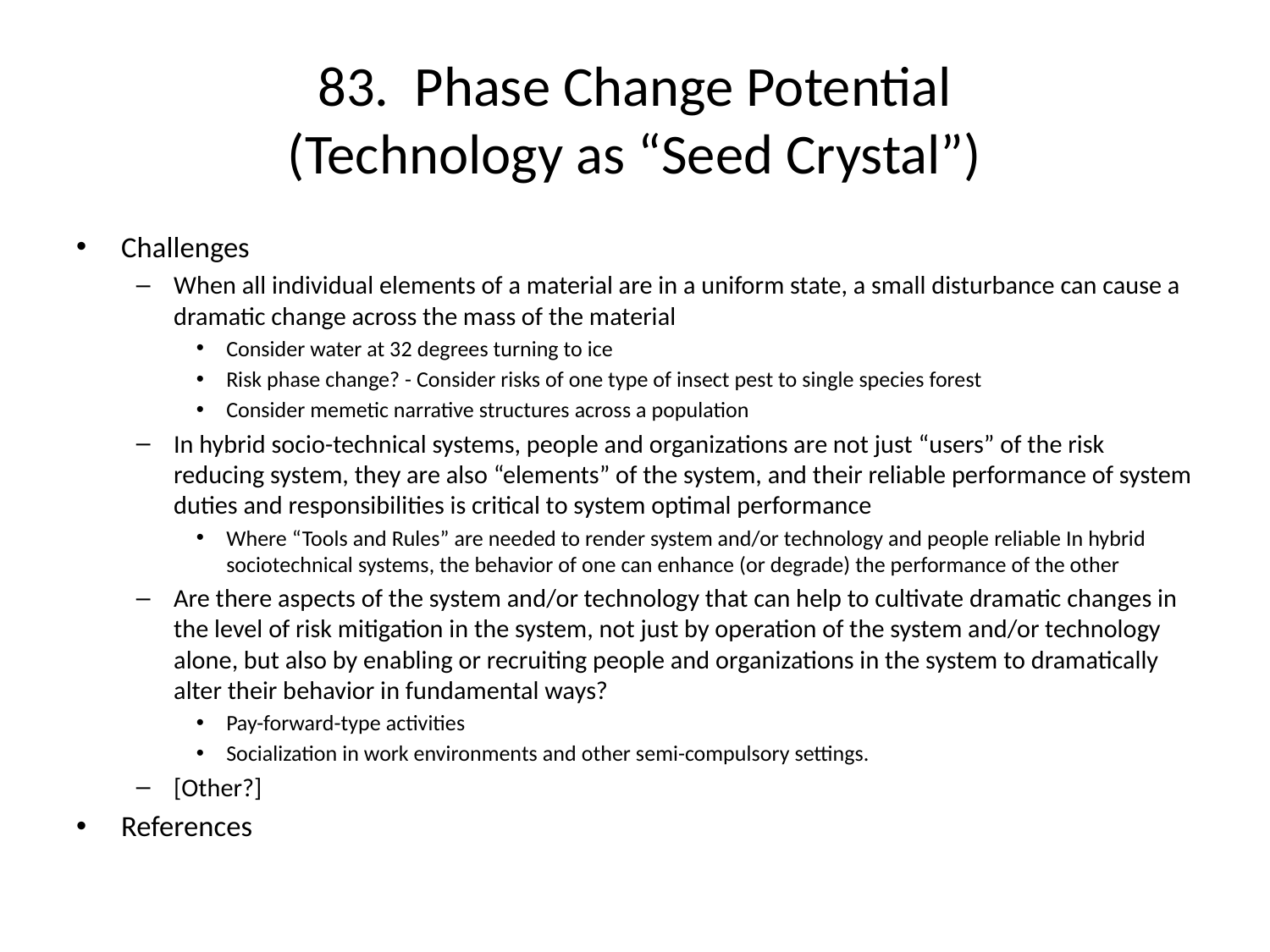

# 83.  Phase Change Potential (Technology as “Seed Crystal”)
Challenges
When all individual elements of a material are in a uniform state, a small disturbance can cause a dramatic change across the mass of the material
Consider water at 32 degrees turning to ice
Risk phase change? - Consider risks of one type of insect pest to single species forest
Consider memetic narrative structures across a population
In hybrid socio-technical systems, people and organizations are not just “users” of the risk reducing system, they are also “elements” of the system, and their reliable performance of system duties and responsibilities is critical to system optimal performance
Where “Tools and Rules” are needed to render system and/or technology and people reliable In hybrid sociotechnical systems, the behavior of one can enhance (or degrade) the performance of the other
Are there aspects of the system and/or technology that can help to cultivate dramatic changes in the level of risk mitigation in the system, not just by operation of the system and/or technology alone, but also by enabling or recruiting people and organizations in the system to dramatically alter their behavior in fundamental ways?
Pay-forward-type activities
Socialization in work environments and other semi-compulsory settings.
[Other?]
References